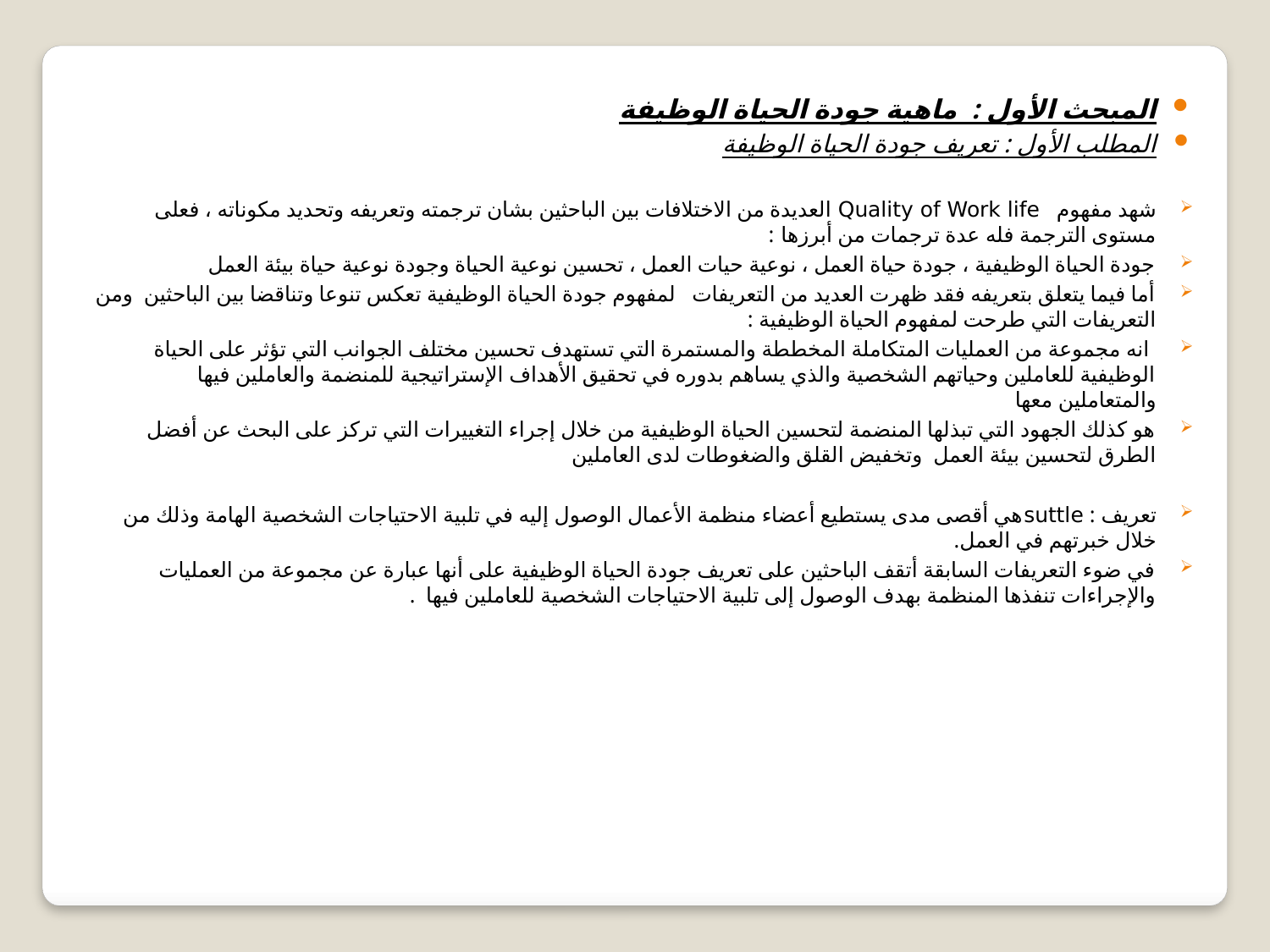

المبحث الأول :  ماهية جودة الحياة الوظيفة
المطلب الأول : تعريف جودة الحياة الوظيفة

شهد مفهوم   Quality of Work life العديدة من الاختلافات بين الباحثين بشان ترجمته وتعريفه وتحديد مكوناته ، فعلى مستوى الترجمة فله عدة ترجمات من أبرزها :
جودة الحياة الوظيفية ، جودة حياة العمل ، نوعية حيات العمل ، تحسين نوعية الحياة وجودة نوعية حياة بيئة العمل
أما فيما يتعلق بتعريفه فقد ظهرت العديد من التعريفات   لمفهوم جودة الحياة الوظيفية تعكس تنوعا وتناقضا بين الباحثين  ومن التعريفات التي طرحت لمفهوم الحياة الوظيفية :
 انه مجموعة من العمليات المتكاملة المخططة والمستمرة التي تستهدف تحسين مختلف الجوانب التي تؤثر على الحياة  الوظيفية للعاملين وحياتهم الشخصية والذي يساهم بدوره في تحقيق الأهداف الإستراتيجية للمنضمة والعاملين فيها والمتعاملين معها
هو كذلك الجهود التي تبذلها المنضمة لتحسين الحياة الوظيفية من خلال إجراء التغييرات التي تركز على البحث عن أفضل الطرق لتحسين بيئة العمل  وتخفيض القلق والضغوطات لدى العاملين

تعريف : suttleهي أقصى مدى يستطيع أعضاء منظمة الأعمال الوصول إليه في تلبية الاحتياجات الشخصية الهامة وذلك من خلال خبرتهم في العمل.
في ضوء التعريفات السابقة أتقف الباحثين على تعريف جودة الحياة الوظيفية على أنها عبارة عن مجموعة من العمليات والإجراءات تنفذها المنظمة بهدف الوصول إلى تلبية الاحتياجات الشخصية للعاملين فيها  .